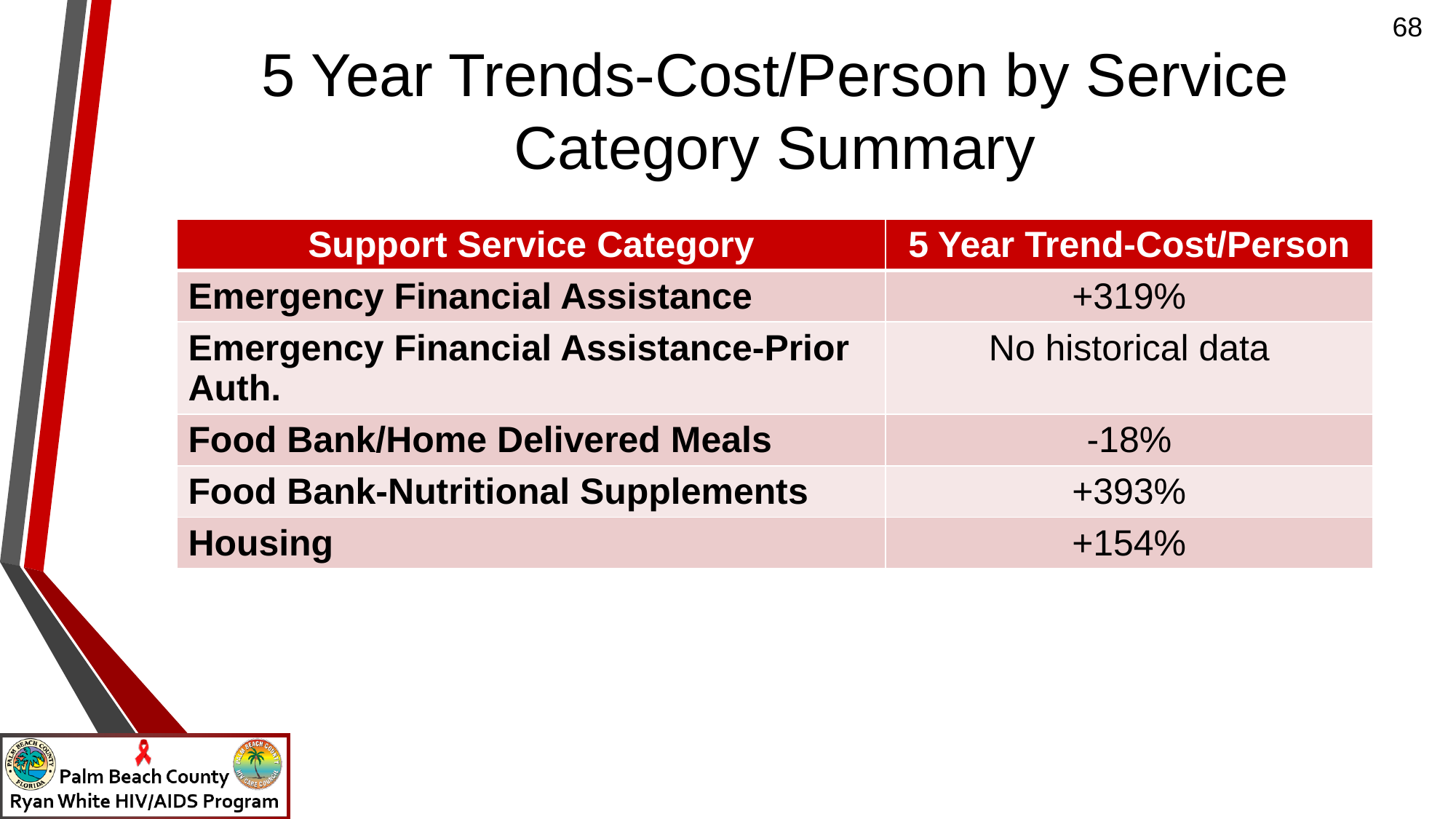

# 5 Year Trends-Cost/Person by Service Category Summary
| Support Service Category | 5 Year Trend-Cost/Person |
| --- | --- |
| Emergency Financial Assistance | +319% |
| Emergency Financial Assistance-Prior Auth. | No historical data |
| Food Bank/Home Delivered Meals | -18% |
| Food Bank-Nutritional Supplements | +393% |
| Housing | +154% |